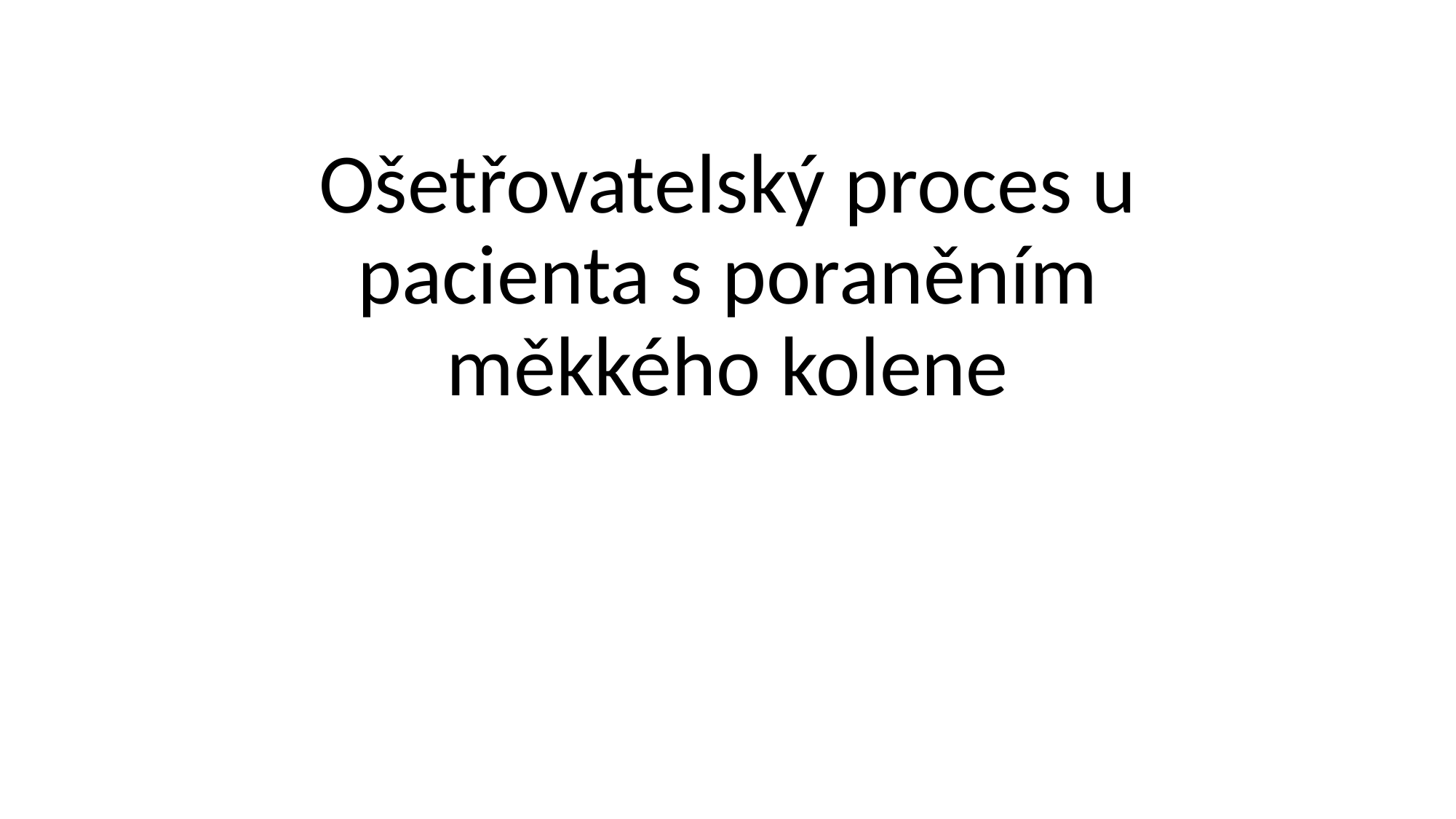

# Ošetřovatelský proces u pacienta s poraněním měkkého kolene